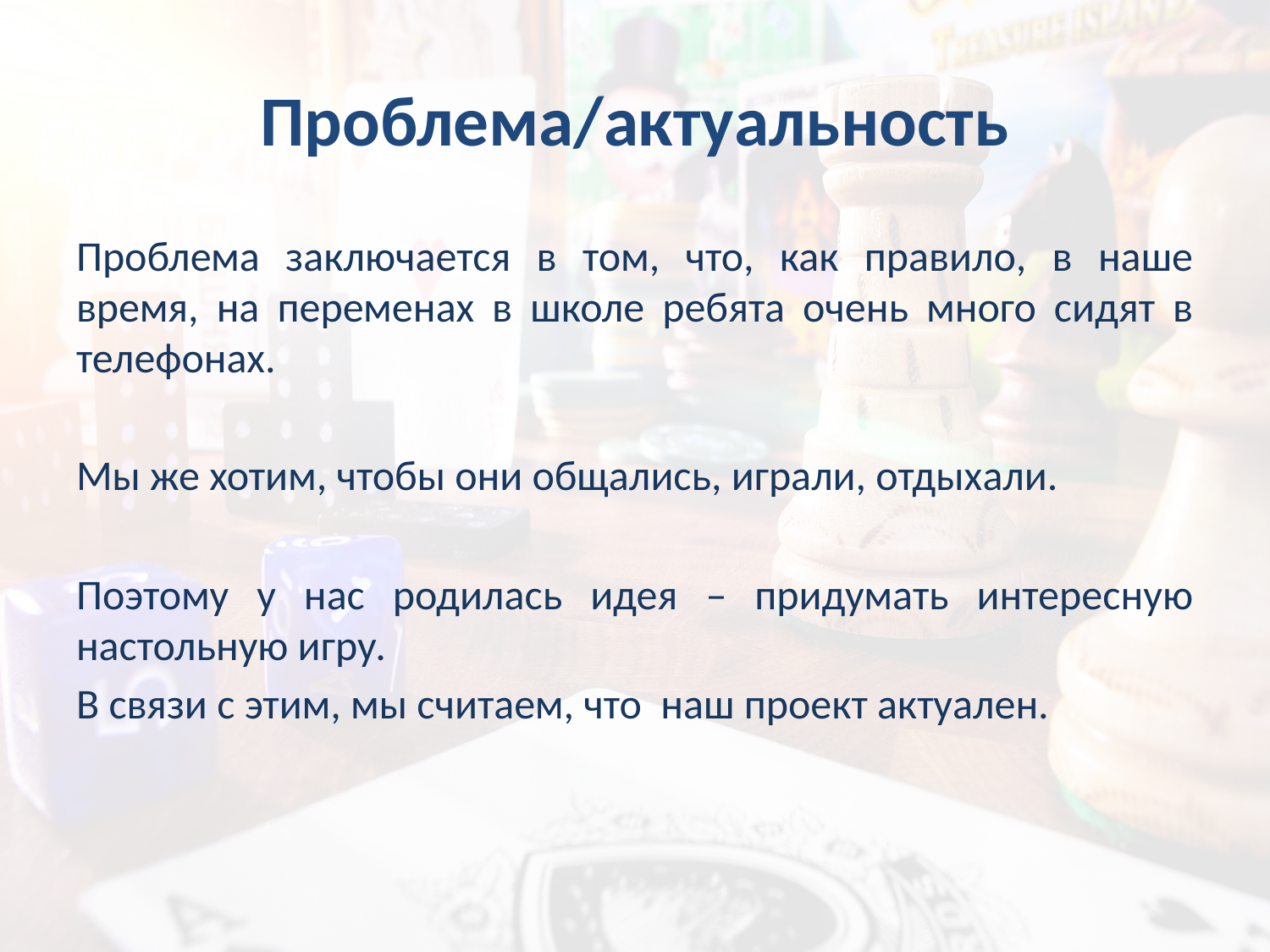

# Проблема/актуальность
Проблема заключается в том, что, как правило, в наше время, на переменах в школе ребята очень много сидят в телефонах.

Мы же хотим, чтобы они общались, играли, отдыхали.

Поэтому у нас родилась идея – придумать интересную настольную игру.
В связи с этим, мы считаем, что  наш проект актуален.